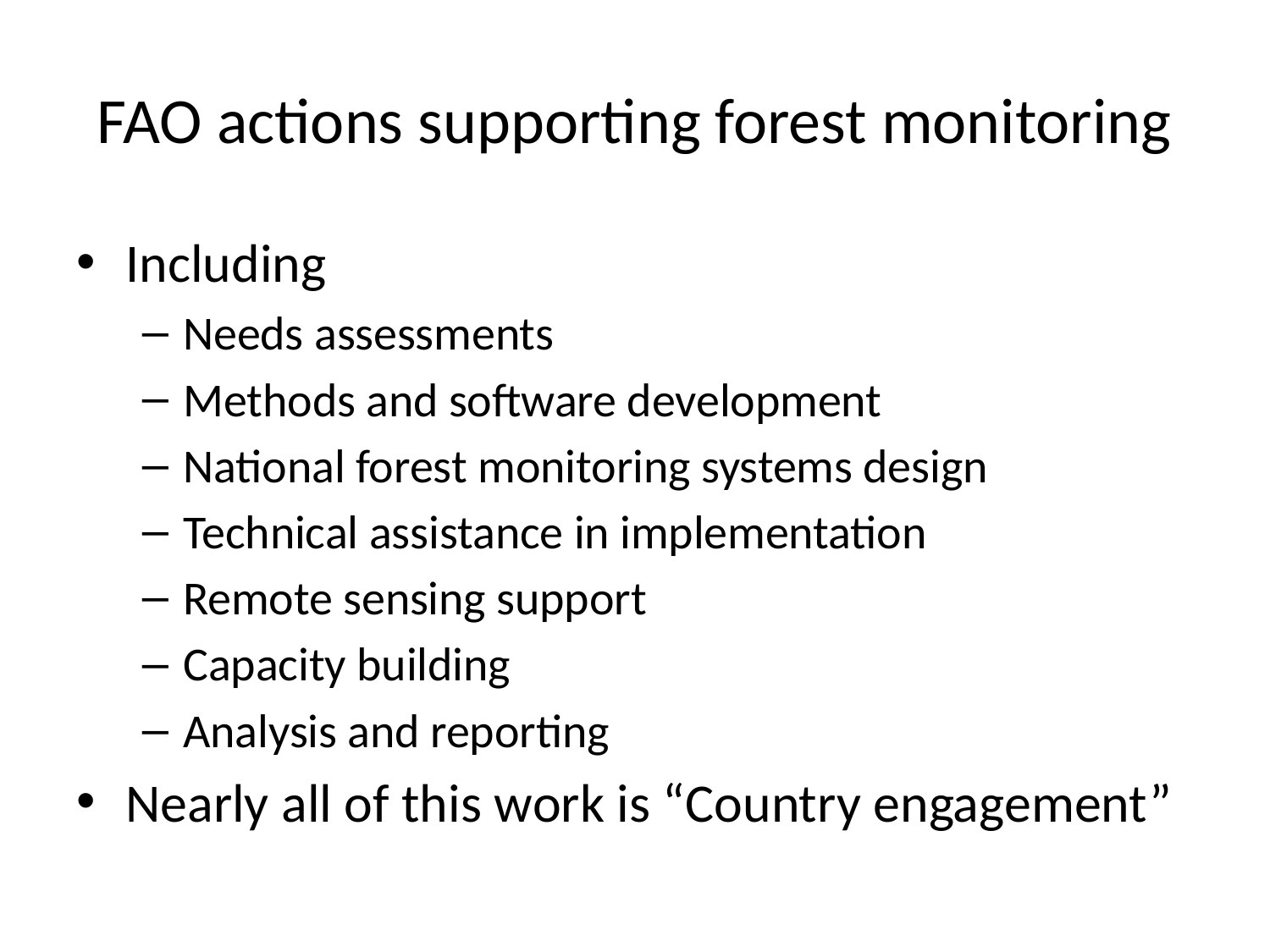

# FAO actions supporting forest monitoring
Including
Needs assessments
Methods and software development
National forest monitoring systems design
Technical assistance in implementation
Remote sensing support
Capacity building
Analysis and reporting
Nearly all of this work is “Country engagement”